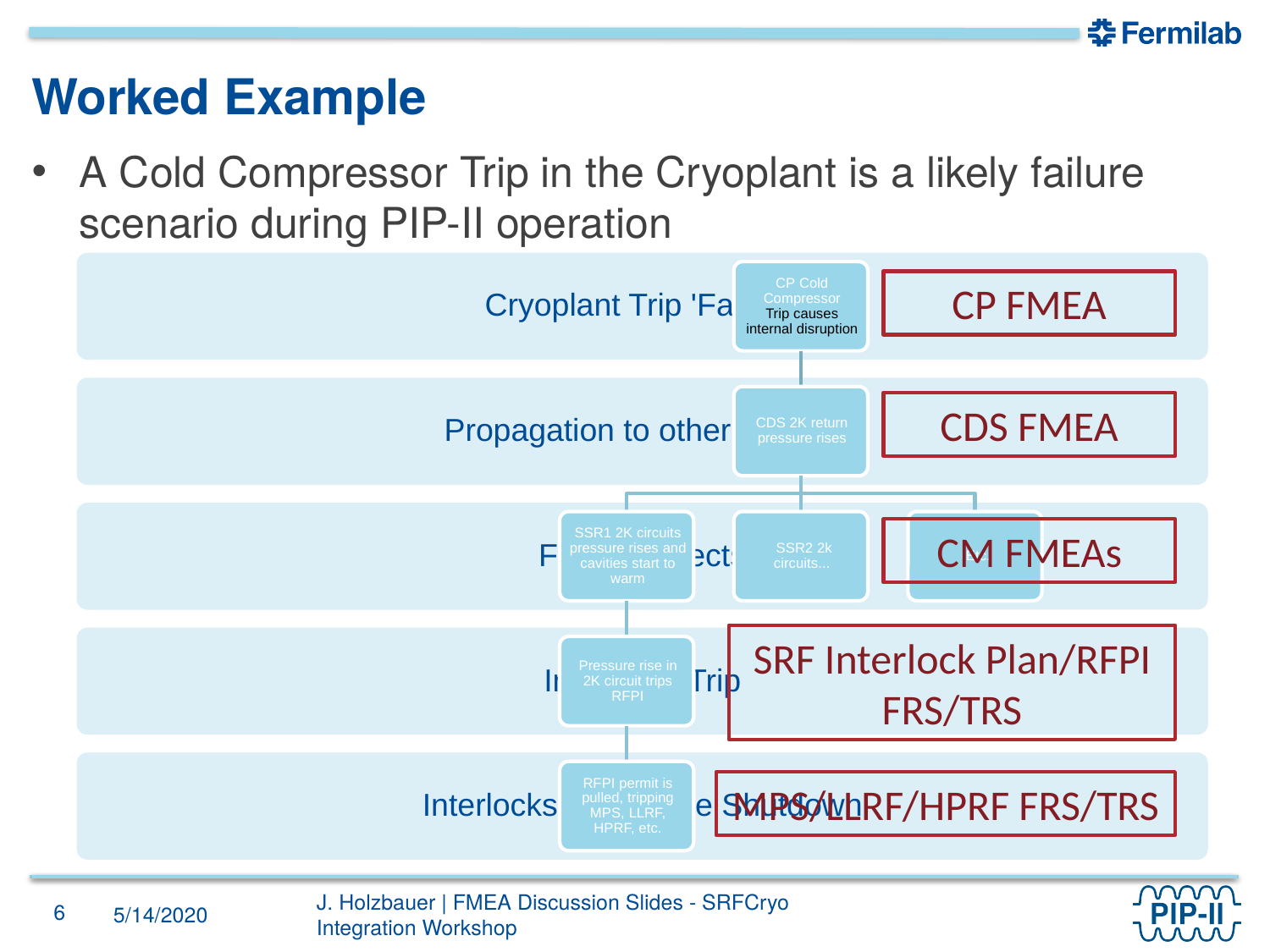

# Worked Example
A Cold Compressor Trip in the Cryoplant is a likely failure scenario during PIP-II operation
Interlocks Propagate Shutdown
Interlocks Trip
Further Effects
Propagation to other system
Cryoplant Trip 'Failure'
CP Cold Compressor Trip causes internal disruption
CDS 2K return pressure rises
SSR1 2K circuits pressure rises and cavities start to warm
Pressure rise in 2K circuit trips RFPI
RFPI permit is pulled, tripping MPS, LLRF, HPRF, etc.
 SSR2 2k circuits...
 Etc.
CP FMEA
CDS FMEA
CM FMEAs
SRF Interlock Plan/RFPI FRS/TRS
MPS/LLRF/HPRF FRS/TRS
6
5/14/2020
J. Holzbauer | FMEA Discussion Slides - SRFCryo Integration Workshop